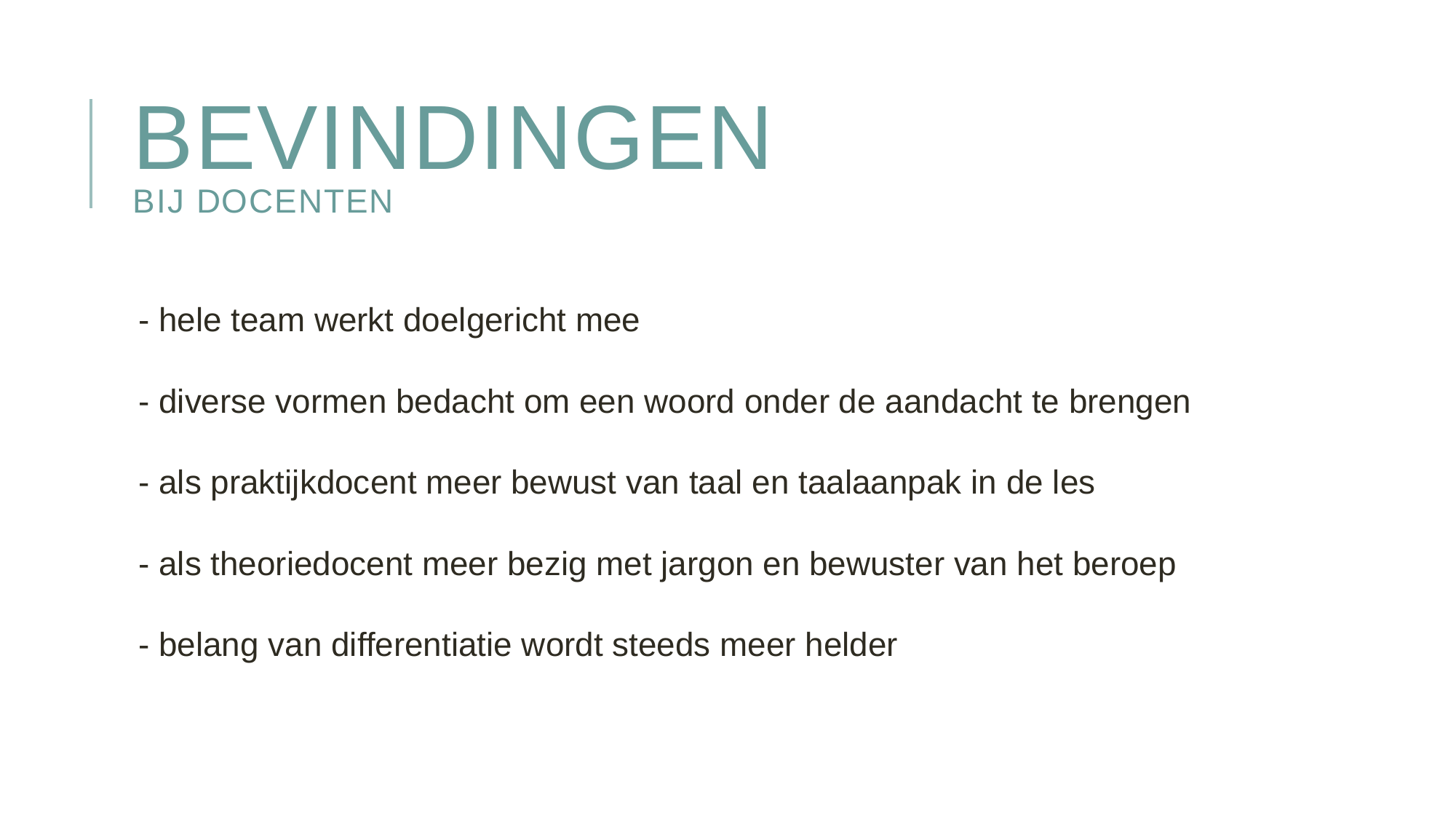

Bevindingen
bij docenten
# Korte oefening
- hele team werkt doelgericht mee
- diverse vormen bedacht om een woord onder de aandacht te brengen
- als praktijkdocent meer bewust van taal en taalaanpak in de les
- als theoriedocent meer bezig met jargon en bewuster van het beroep
- belang van differentiatie wordt steeds meer helder